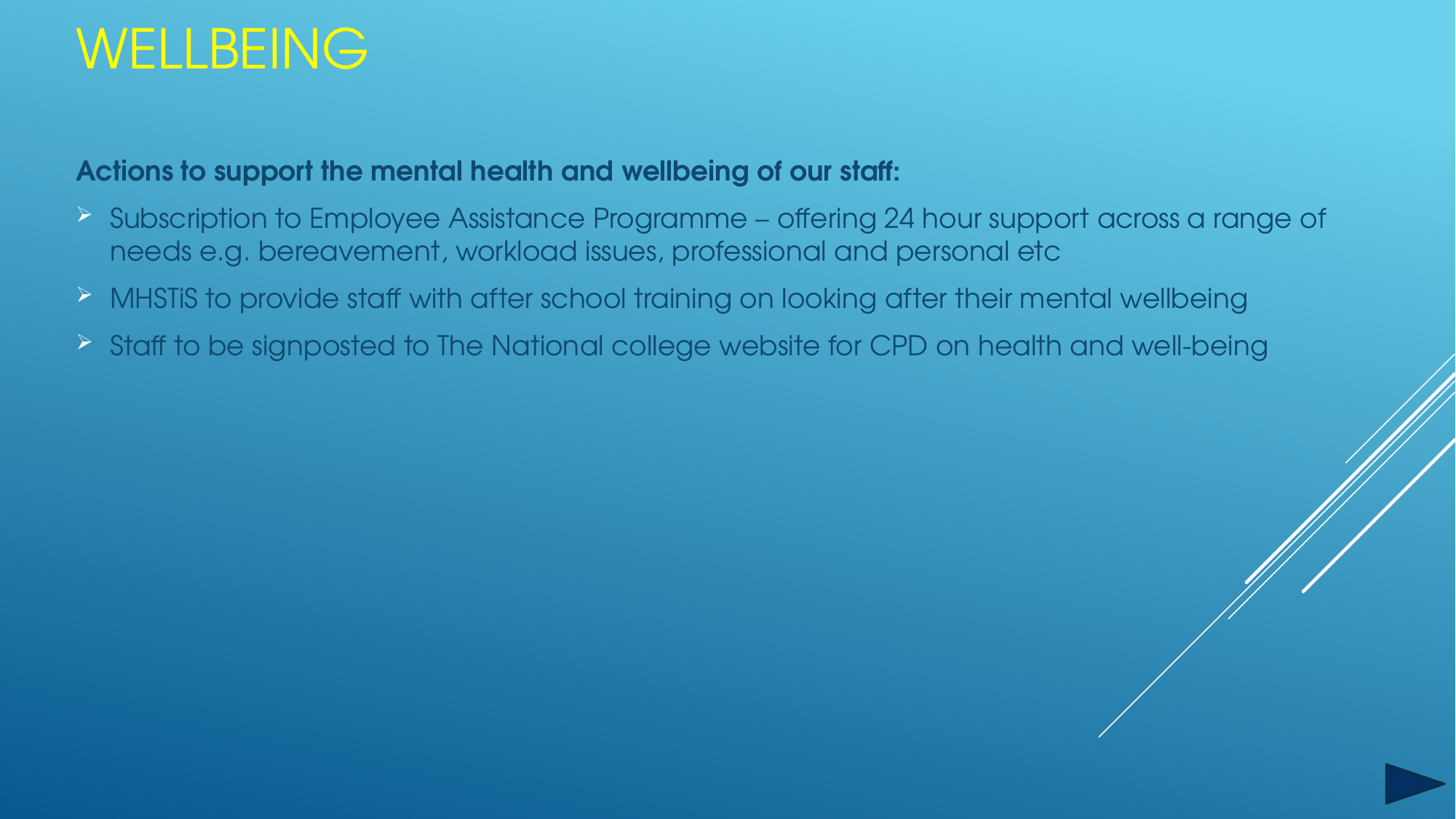

# Wellbeing

Actions to support the mental health and wellbeing of our staff:
Subscription to Employee Assistance Programme – offering 24 hour support across a range of needs e.g. bereavement, workload issues, professional and personal etc
MHSTiS to provide staff with after school training on looking after their mental wellbeing
Staff to be signposted to The National college website for CPD on health and well-being